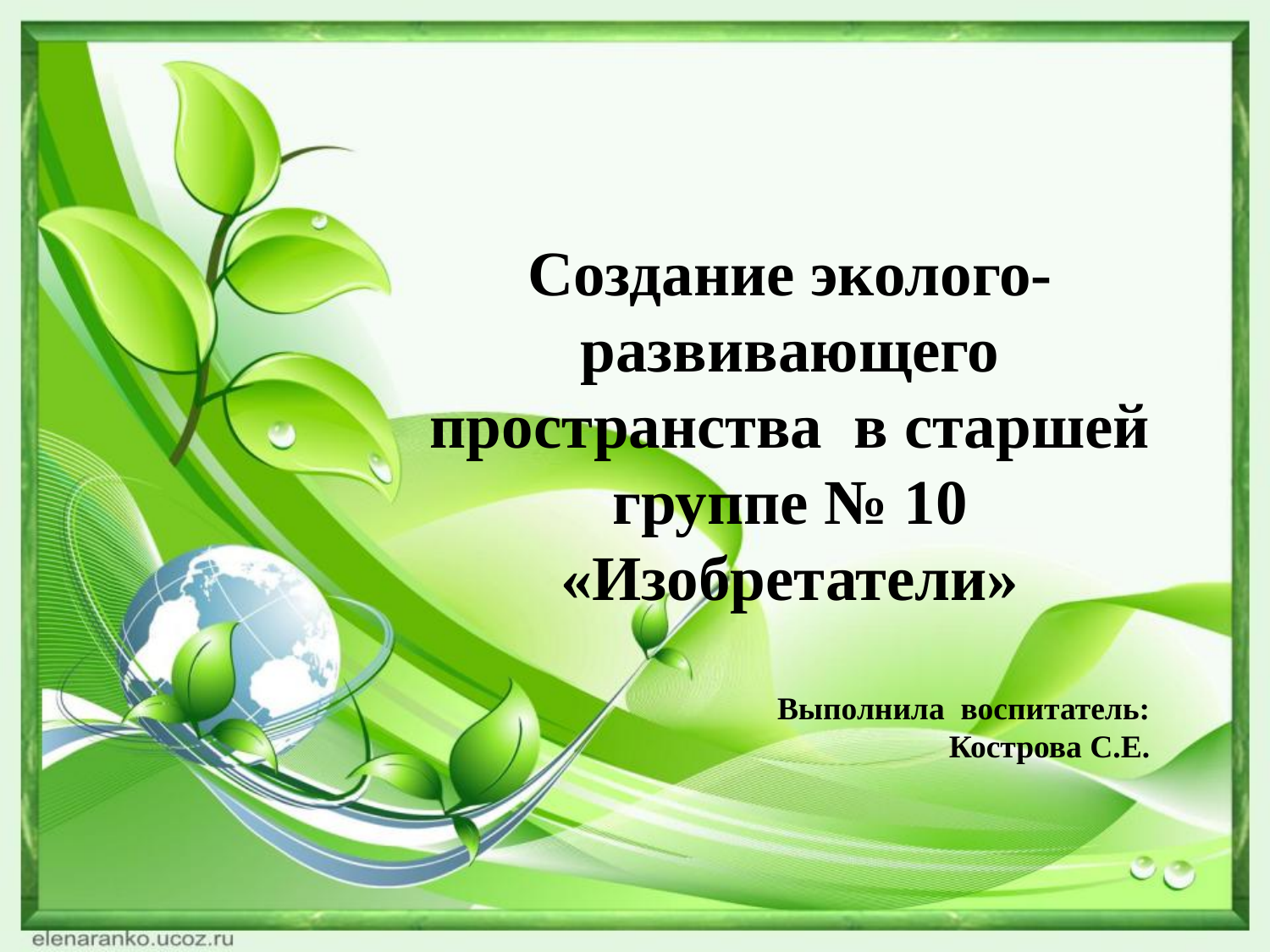

Создание эколого-развивающего пространства  в старшей группе № 10 «Изобретатели»

Выполнила  воспитатель:
Кострова С.Е.